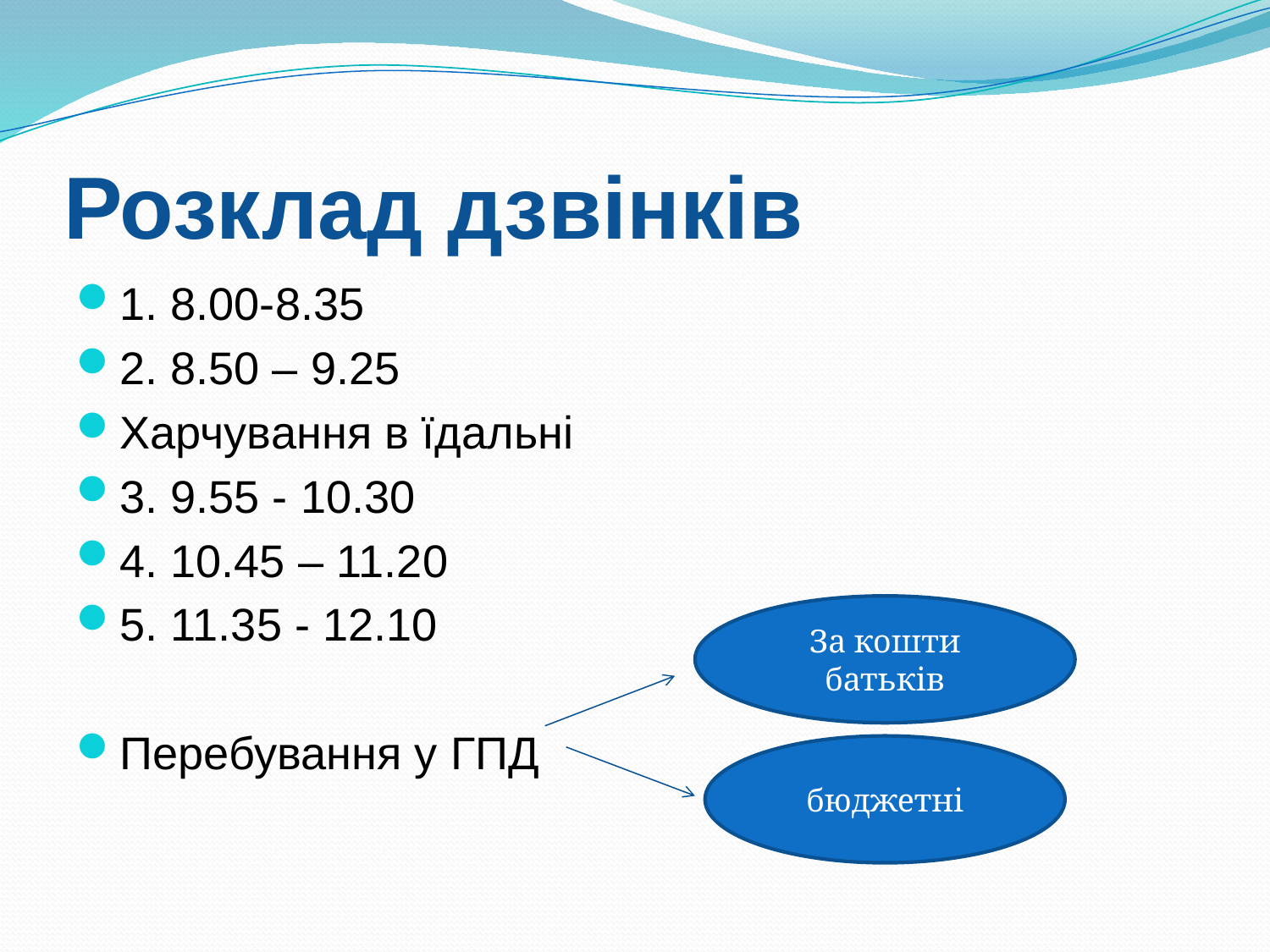

# Розклад дзвінків
1. 8.00-8.35
2. 8.50 – 9.25
Харчування в їдальні
3. 9.55 - 10.30
4. 10.45 – 11.20
5. 11.35 - 12.10

Перебування у ГПД

За кошти батьків
бюджетні